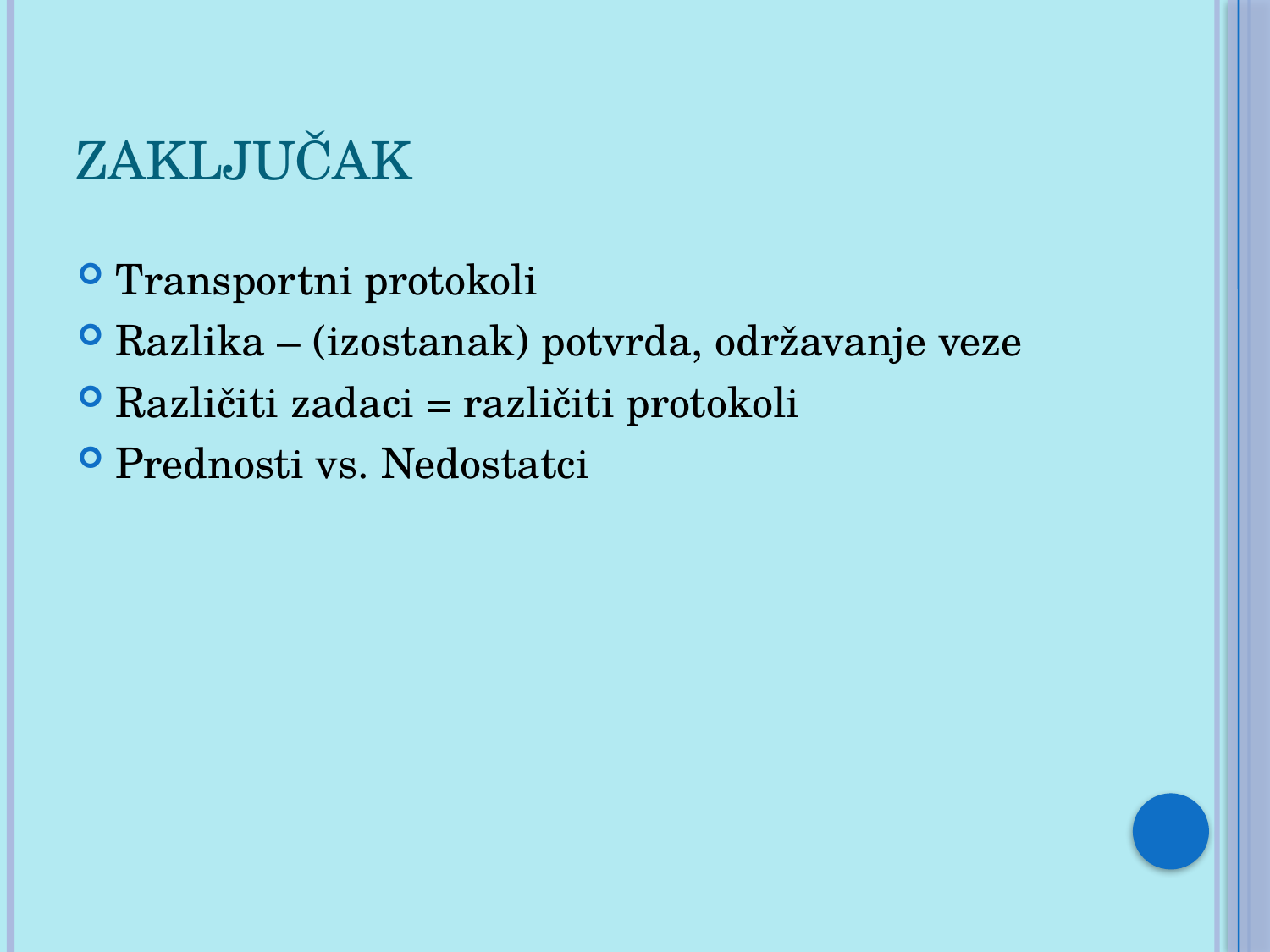

# Zaključak
Transportni protokoli
Razlika – (izostanak) potvrda, održavanje veze
Različiti zadaci = različiti protokoli
Prednosti vs. Nedostatci